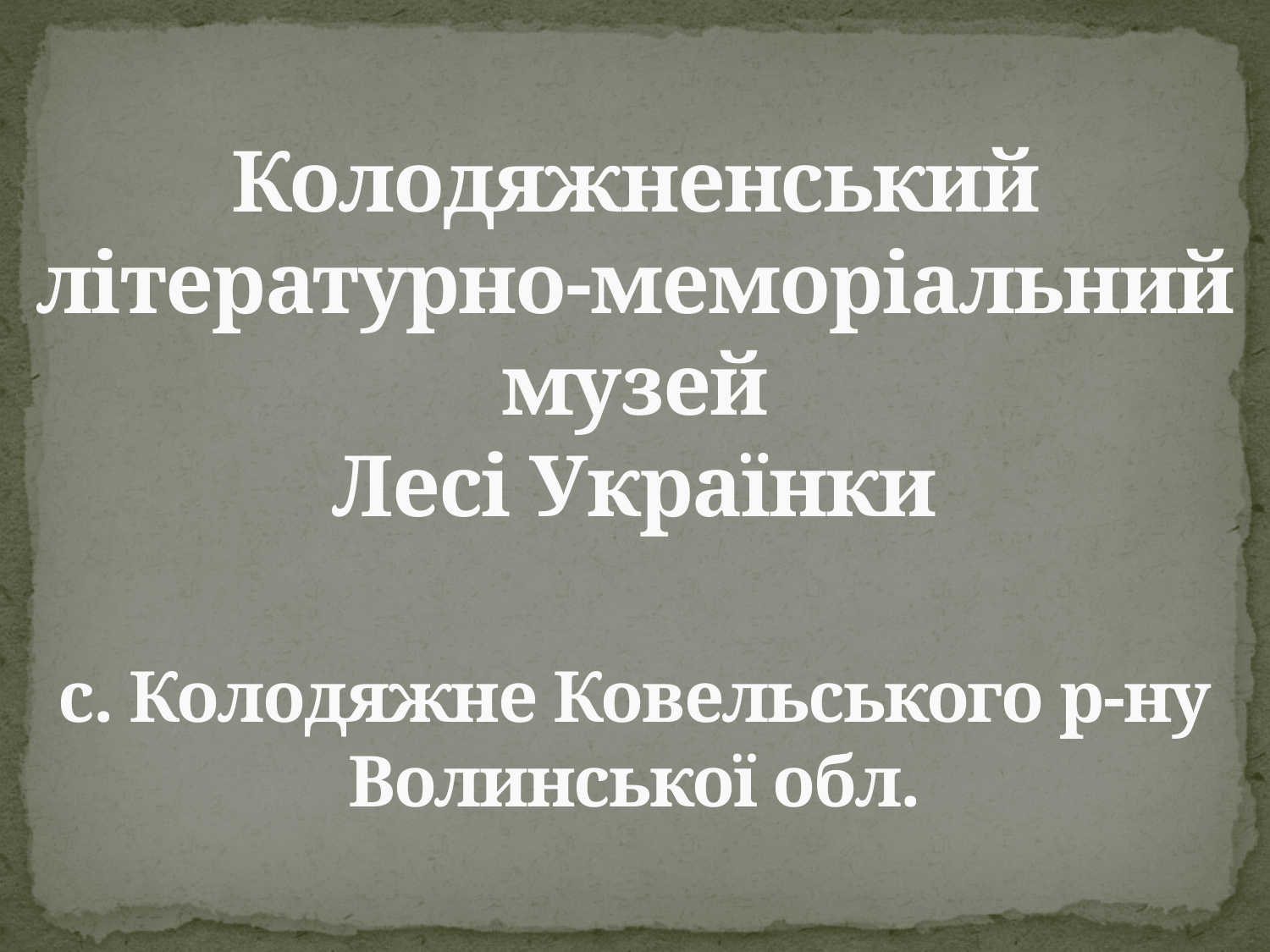

Колодяжненський літературно-меморіальний музей
Лесі Українки

с. Колодяжне Ковельського р-ну
Волинської обл.